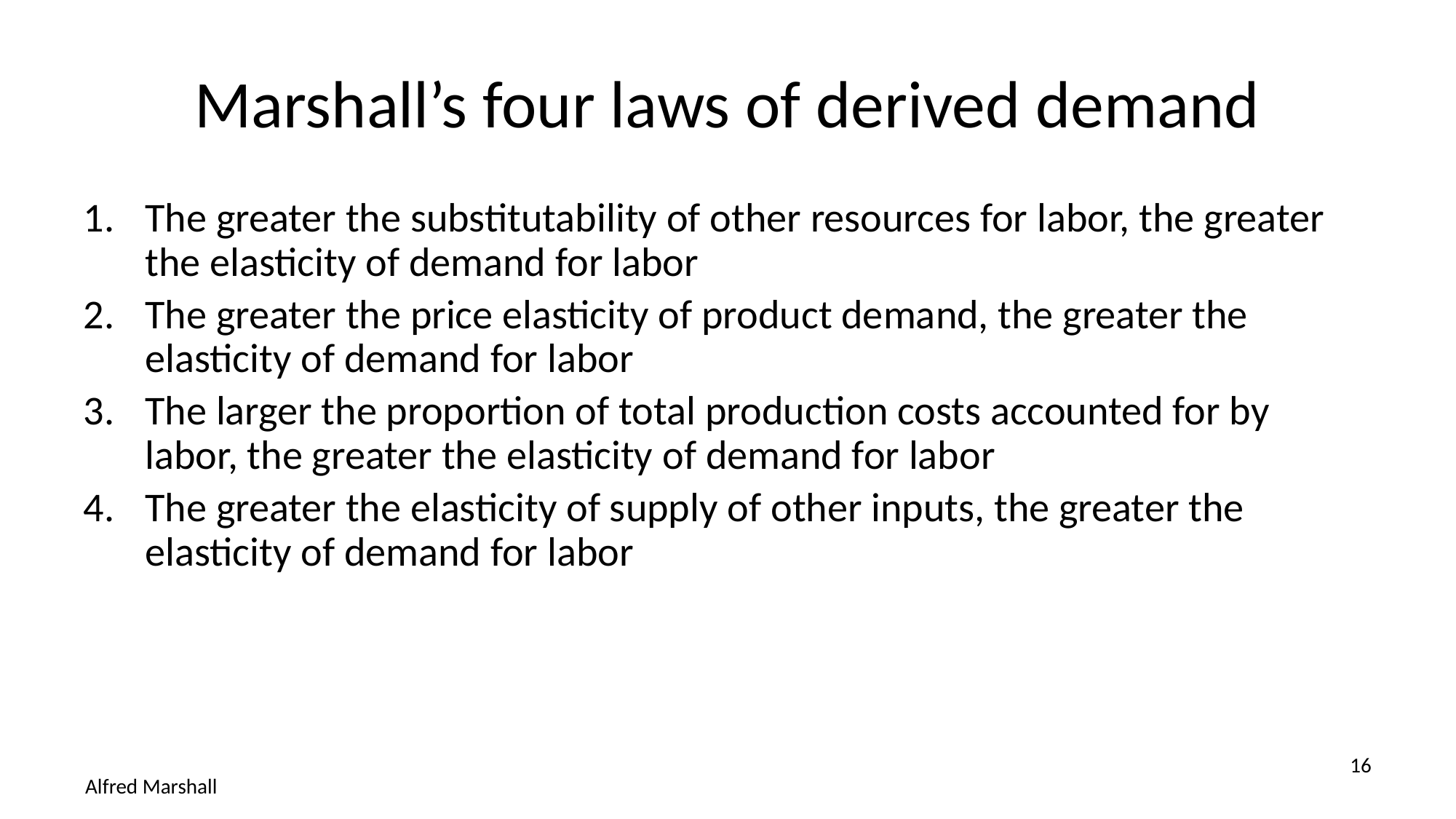

# Marshall’s four laws of derived demand
The greater the substitutability of other resources for labor, the greater the elasticity of demand for labor
The greater the price elasticity of product demand, the greater the elasticity of demand for labor
The larger the proportion of total production costs accounted for by labor, the greater the elasticity of demand for labor
The greater the elasticity of supply of other inputs, the greater the elasticity of demand for labor
16
Alfred Marshall